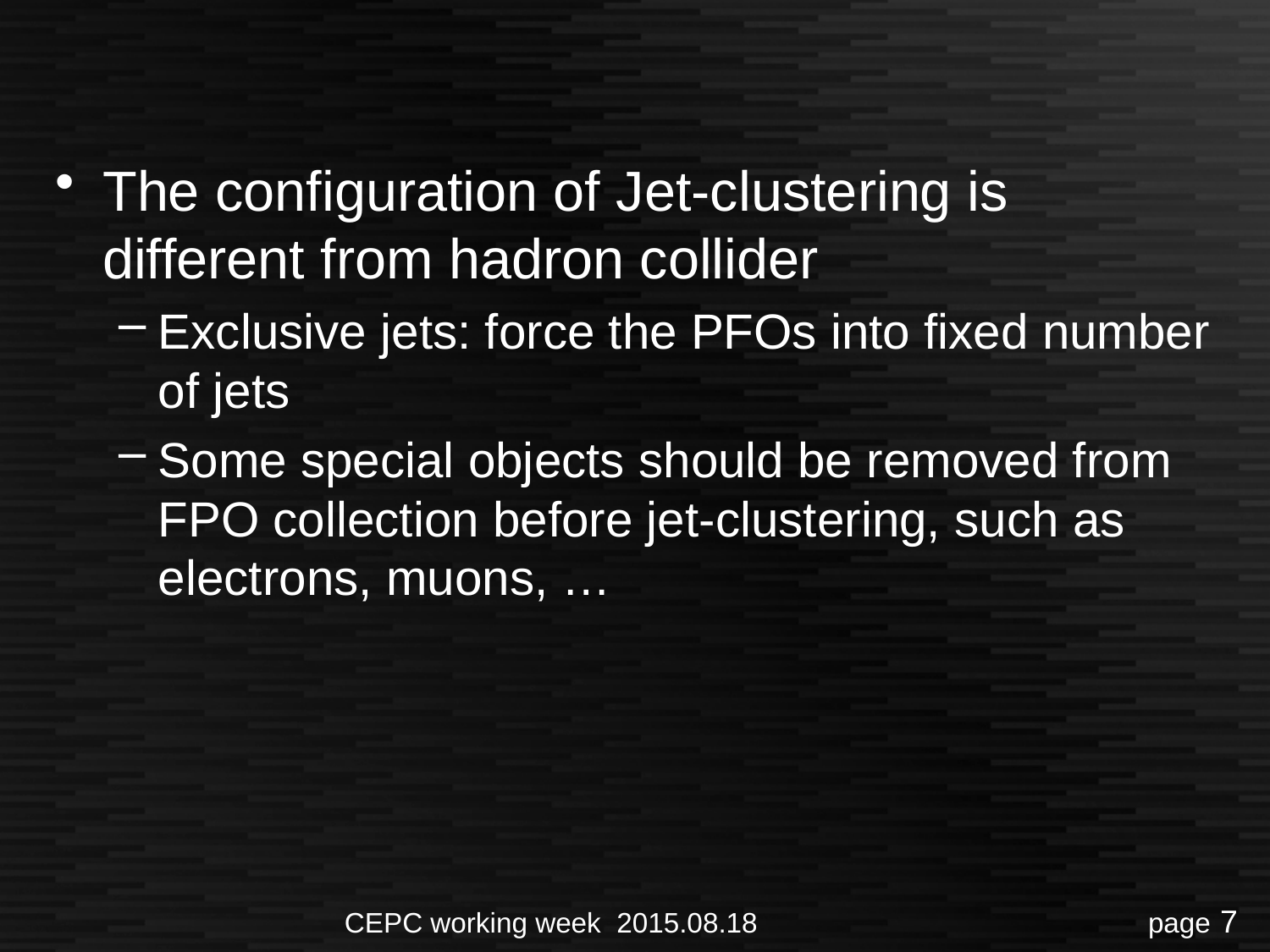

#
The configuration of Jet-clustering is different from hadron collider
Exclusive jets: force the PFOs into fixed number of jets
Some special objects should be removed from FPO collection before jet-clustering, such as electrons, muons, …